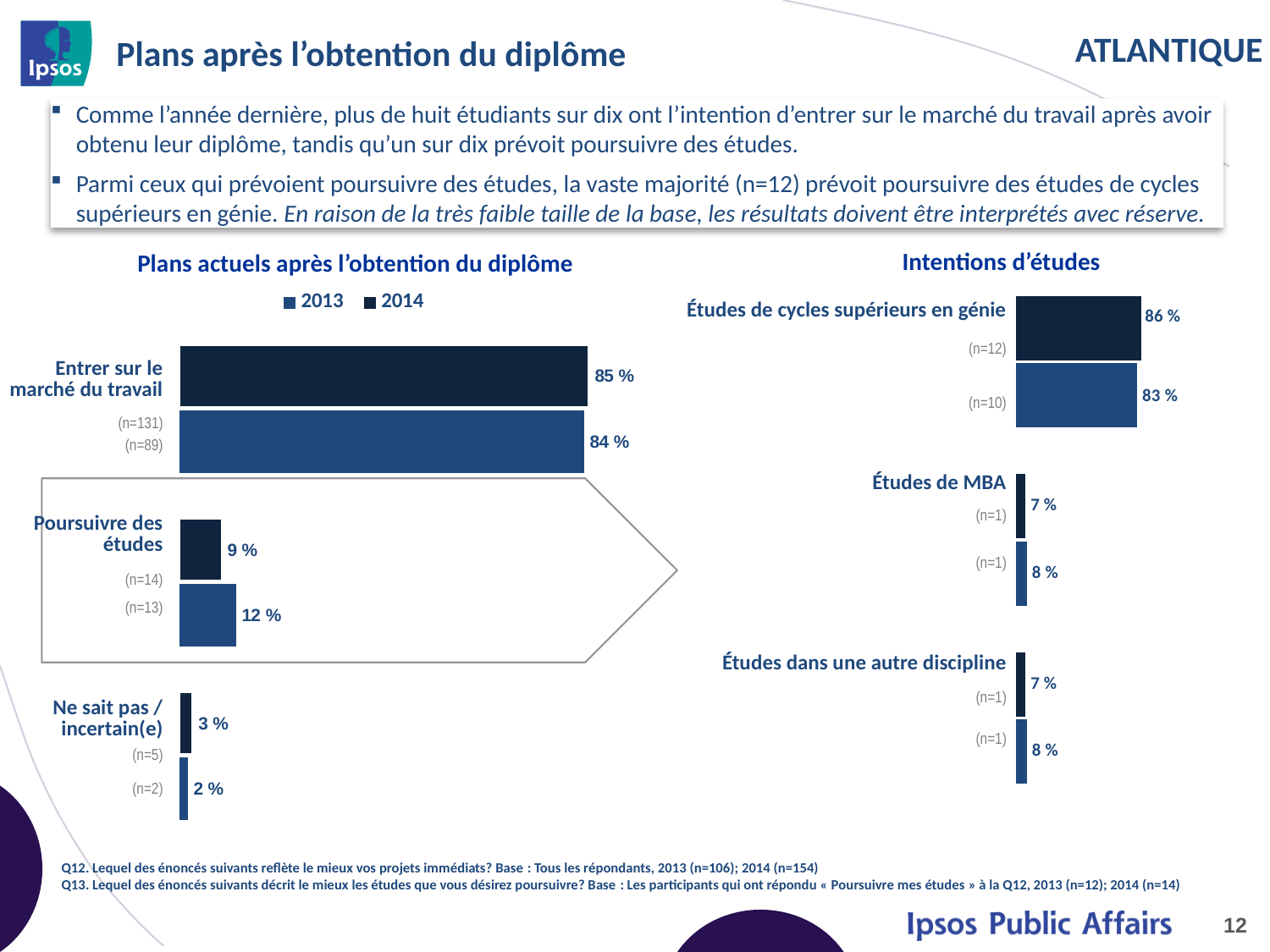

# Plans après l’obtention du diplôme
Comme l’année dernière, plus de huit étudiants sur dix ont l’intention d’entrer sur le marché du travail après avoir obtenu leur diplôme, tandis qu’un sur dix prévoit poursuivre des études.
Parmi ceux qui prévoient poursuivre des études, la vaste majorité (n=12) prévoit poursuivre des études de cycles supérieurs en génie. En raison de la très faible taille de la base, les résultats doivent être interprétés avec réserve.
Intentions d’études
Plans actuels après l’obtention du diplôme

### Chart

| Category | 2014 | 2013 |
|---|---|---|
| Pursue a graduate degree in engineering | 0.86 | 0.83 |
| Pursue an MBA | 0.07 | 0.08 |
| Pursue another professional degree | 0.07 | 0.08 |

### Chart

| Category | 2014 | 2013 |
|---|---|---|
| Entrer sur le marché du travail | 0.85 | 0.84 |
| Poursuivre des études | 0.09 | 0.12 |
| Ne sait pas / incertain(e) | 0.03 | 0.02 |
| Études de cycles supérieurs en génie |
| --- |
| (n=12) |
| (n=10) |
| Études de MBA |
| (n=1) |
| (n=1) |
| Études dans une autre discipline |
| (n=1) |
| (n=1) |
| Entrer sur le marché du travail |
| --- |
| (n=131) |
| (n=89) |
| Poursuivre des études |
| (n=14) |
| (n=13) |
| Ne sait pas / incertain(e) |
| (n=5) |
| (n=2) |

Q12. Lequel des énoncés suivants reflète le mieux vos projets immédiats? Base : Tous les répondants, 2013 (n=106); 2014 (n=154)
Q13. Lequel des énoncés suivants décrit le mieux les études que vous désirez poursuivre? Base : Les participants qui ont répondu « Poursuivre mes études » à la Q12, 2013 (n=12); 2014 (n=14)
12